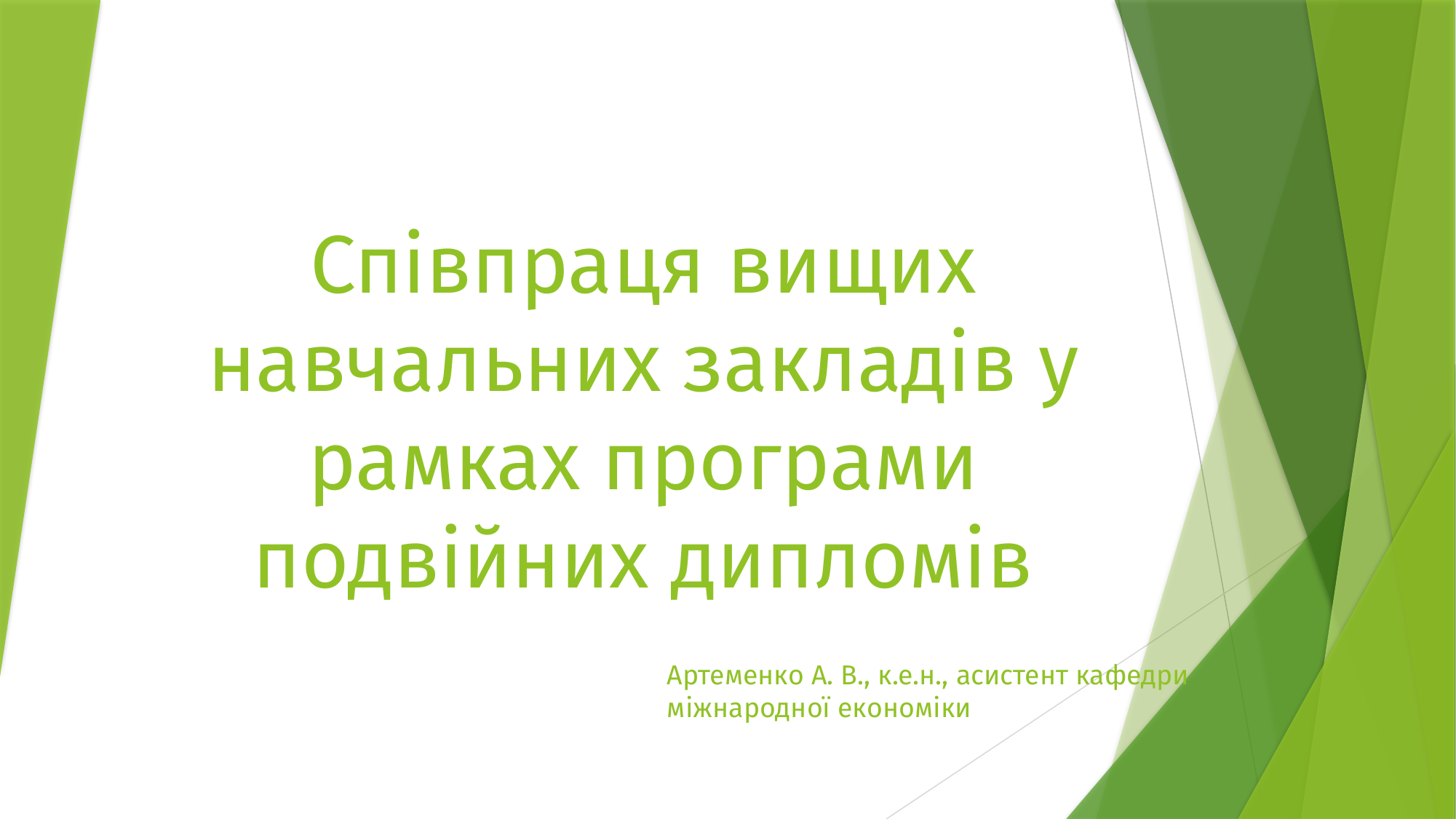

# Співпраця вищих навчальних закладів у рамках програми подвійних дипломів
Артеменко А. В., к.е.н., асистент кафедри міжнародної економіки